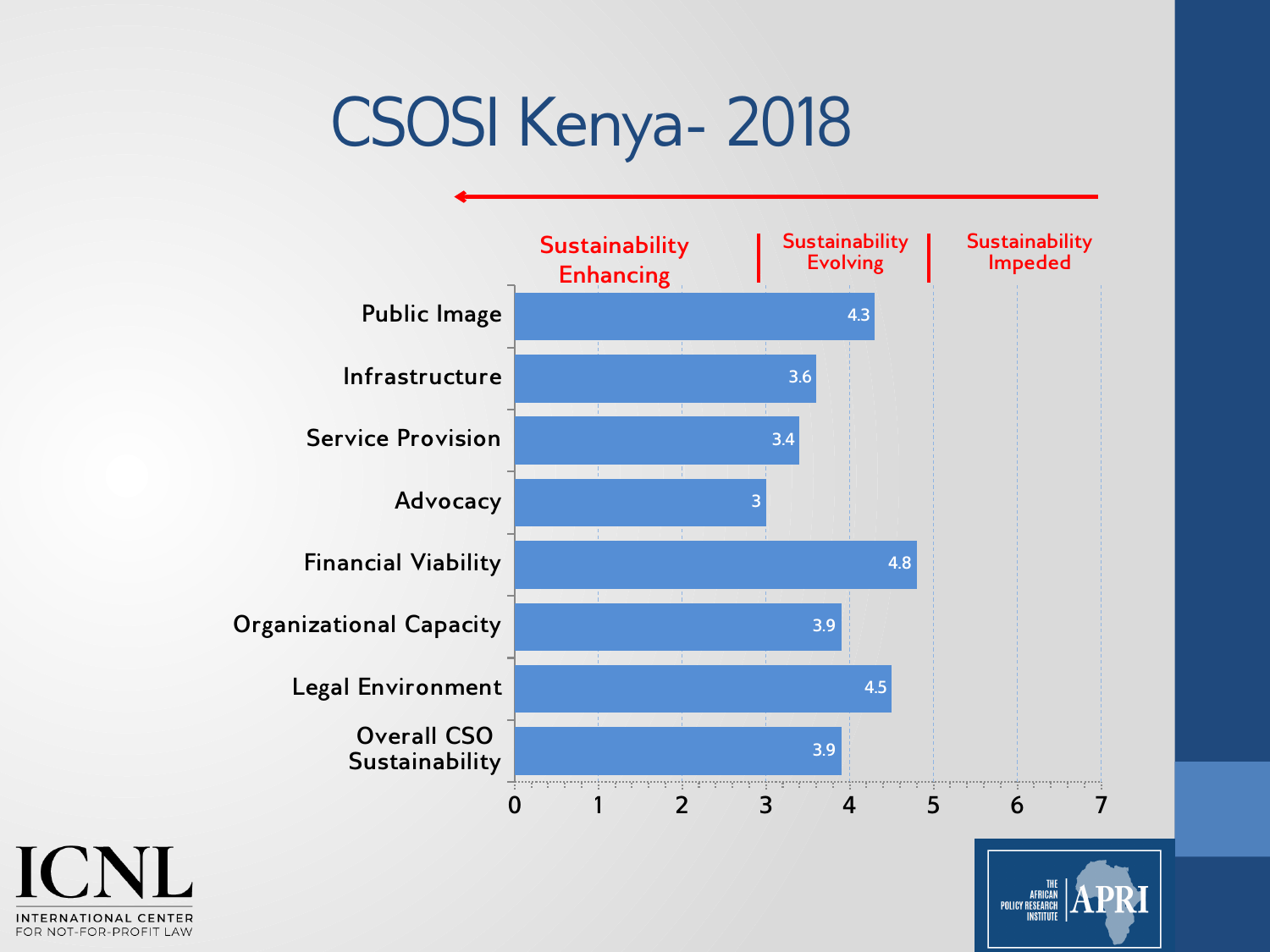

# CSOSI Kenya- 2018
Sustainability Enhancing

### Chart

| Category | 2018 |
|---|---|
| Overall CSO Sustainability | 3.9 |
| Legal Environment | 4.5 |
| Organizational Capacity | 3.9 |
| Financial Viability | 4.8 |
| Advocacy | 3.0 |
| Service Provision | 3.4 |
| Infrastructure | 3.6 |
| Public Image | 4.3 |